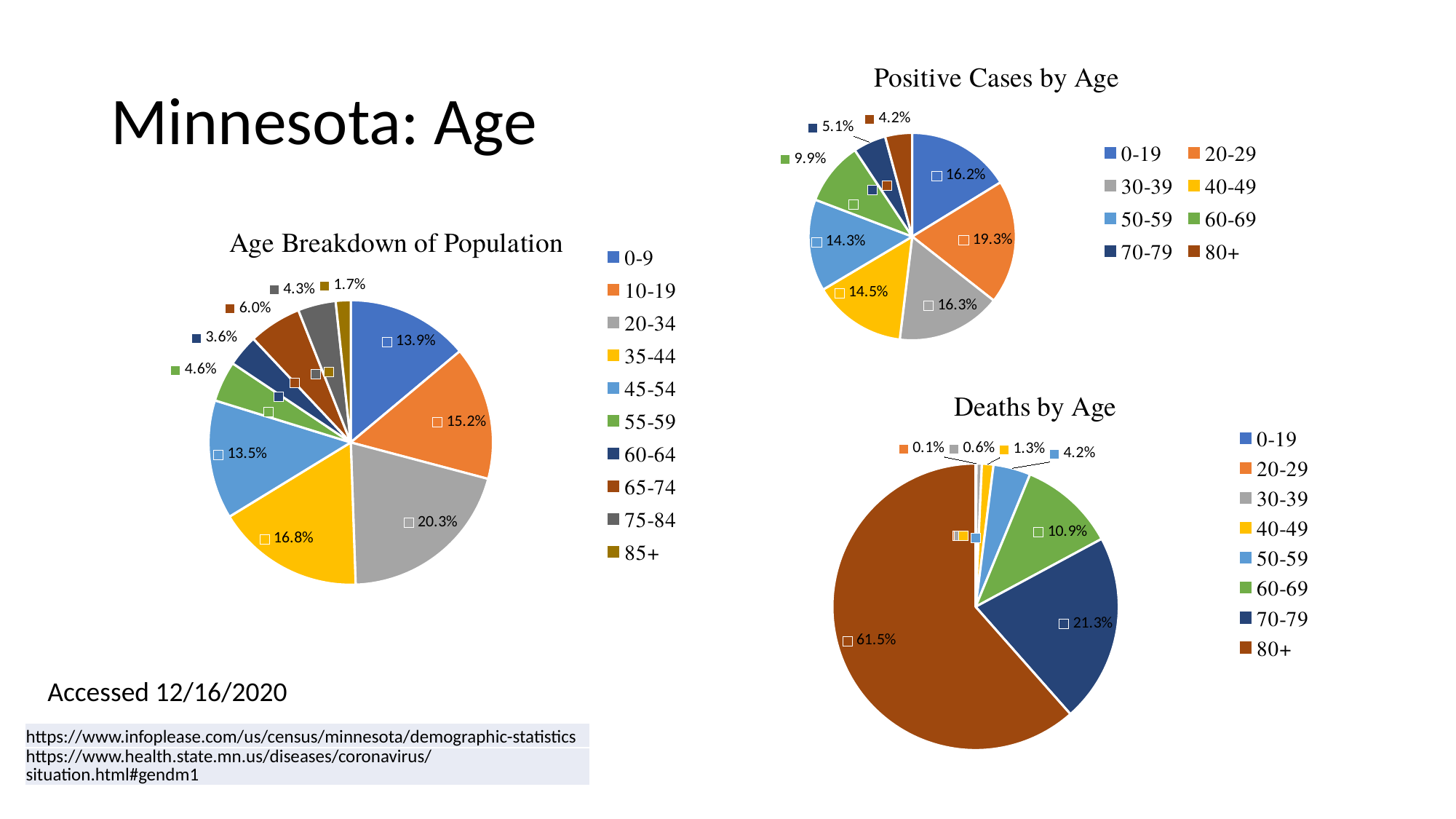

### Chart: Positive Cases by Age

| Category | Positive Cases by Age  |
|---|---|
| 0-19 | 0.162 |
| 20-29 | 0.193 |
| 30-39 | 0.163 |
| 40-49 | 0.145 |
| 50-59 | 0.143 |
| 60-69 | 0.0987 |
| 70-79 | 0.051 |
| 80+ | 0.042 |
# Minnesota: Age

### Chart: Age Breakdown of Population

| Category | Age Breakdown of Population |
|---|---|
| 0-9 | 0.139 |
| 10-19 | 0.152 |
| 20-34 | 0.203 |
| 35-44 | 0.168 |
| 45-54 | 0.135 |
| 55-59 | 0.046 |
| 60-64 | 0.036 |
| 65-74 | 0.06 |
| 75-84 | 0.043 |
| 85+ | 0.017 |

### Chart: Deaths by Age

| Category | Deaths by Age  |
|---|---|
| 0-19 | 0.0 |
| 20-29 | 0.001 |
| 30-39 | 0.006 |
| 40-49 | 0.013 |
| 50-59 | 0.042 |
| 60-69 | 0.109 |
| 70-79 | 0.213 |
| 80+ | 0.614 |
Accessed 12/16/2020
| https://www.infoplease.com/us/census/minnesota/demographic-statistics |
| --- |
| https://www.health.state.mn.us/diseases/coronavirus/situation.html#gendm1 |